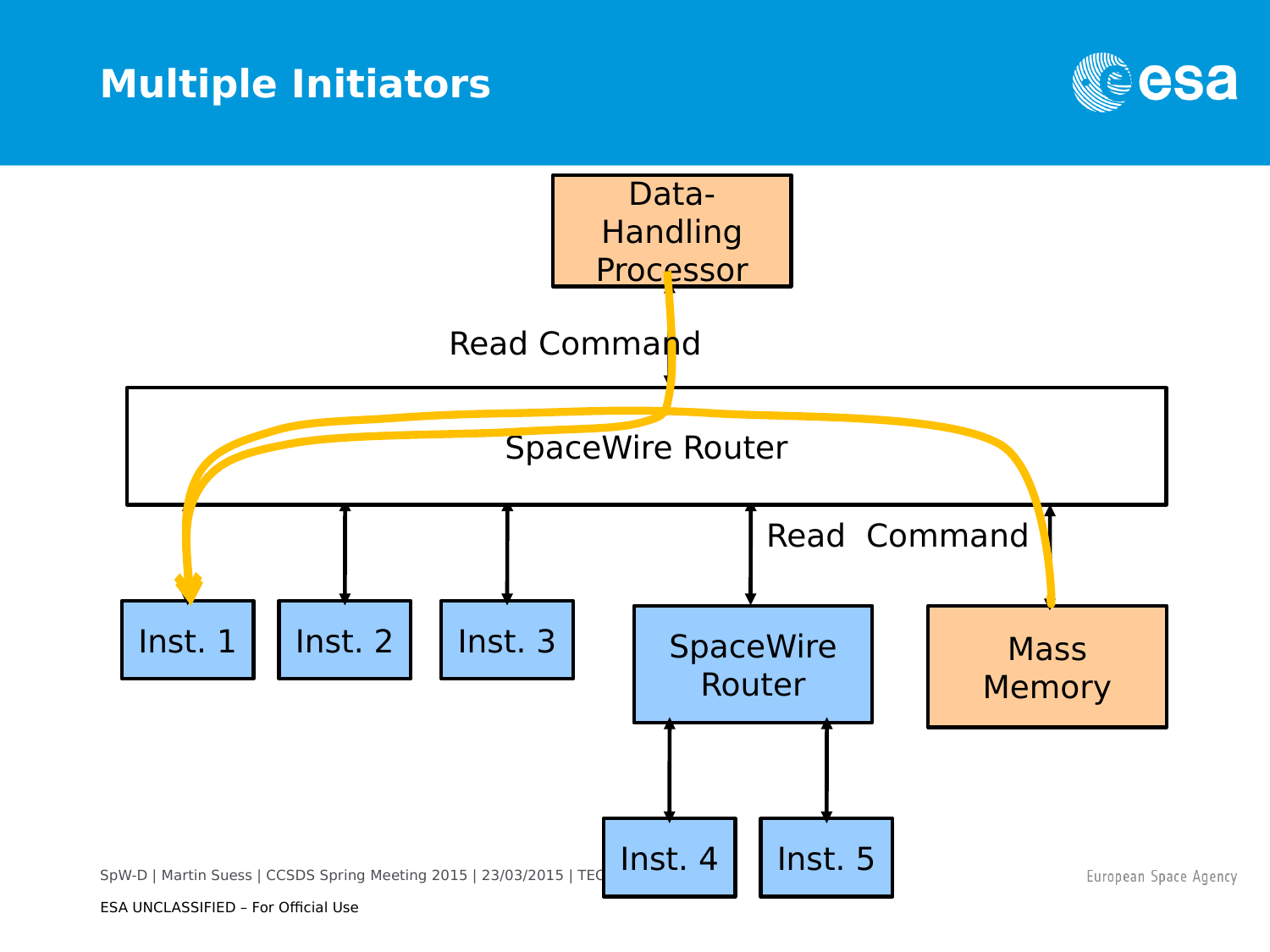

# Multiple Initiators
Data-Handling
Processor

Read Command
SpaceWire Router

Read  Command
Inst. 1
Inst. 2
Inst. 3
SpaceWire Router
Inst. 4
Inst. 5
Mass
Memory